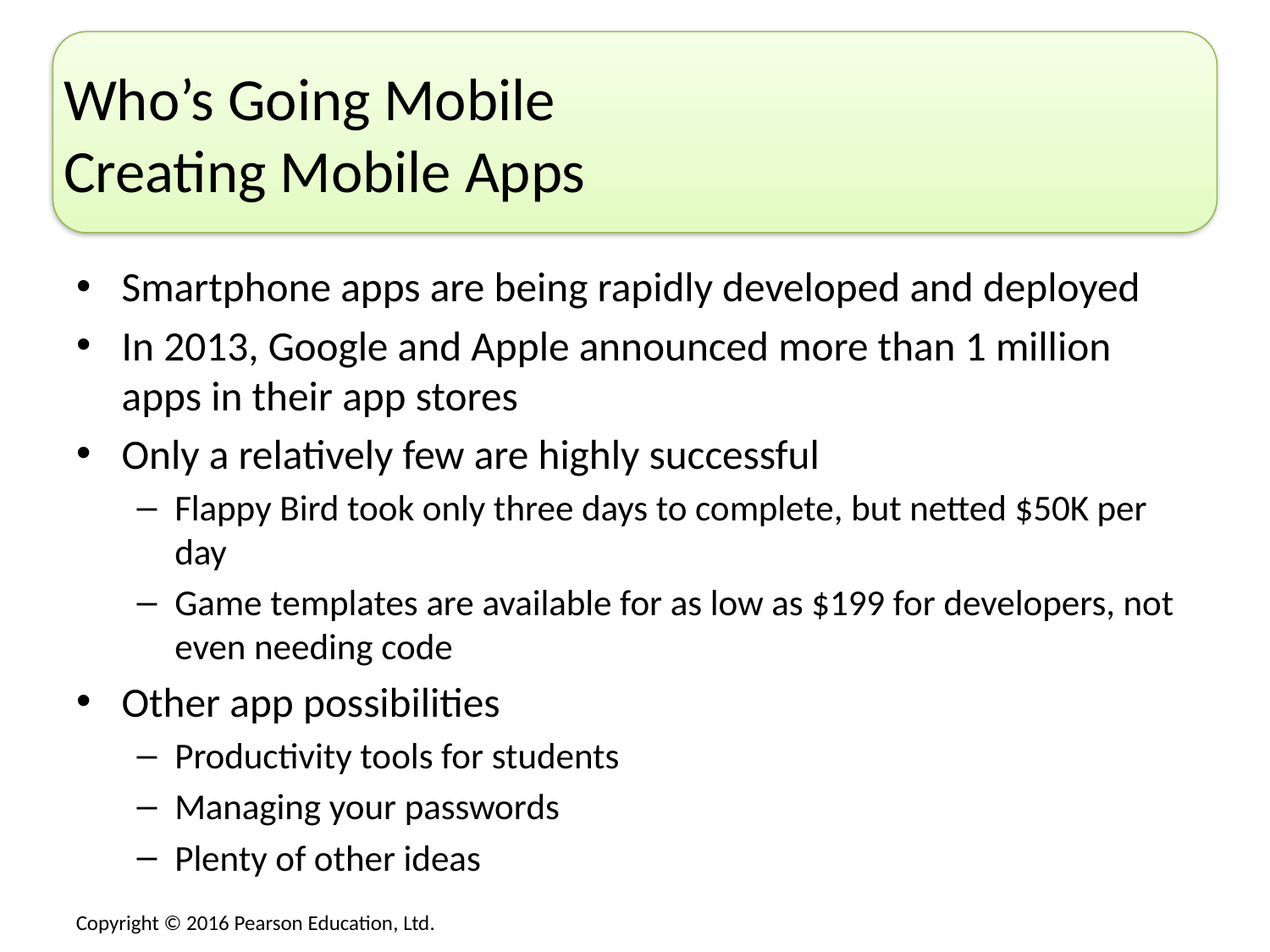

# Who’s Going Mobile Creating Mobile Apps
Smartphone apps are being rapidly developed and deployed
In 2013, Google and Apple announced more than 1 million apps in their app stores
Only a relatively few are highly successful
Flappy Bird took only three days to complete, but netted $50K per day
Game templates are available for as low as $199 for developers, not even needing code
Other app possibilities
Productivity tools for students
Managing your passwords
Plenty of other ideas